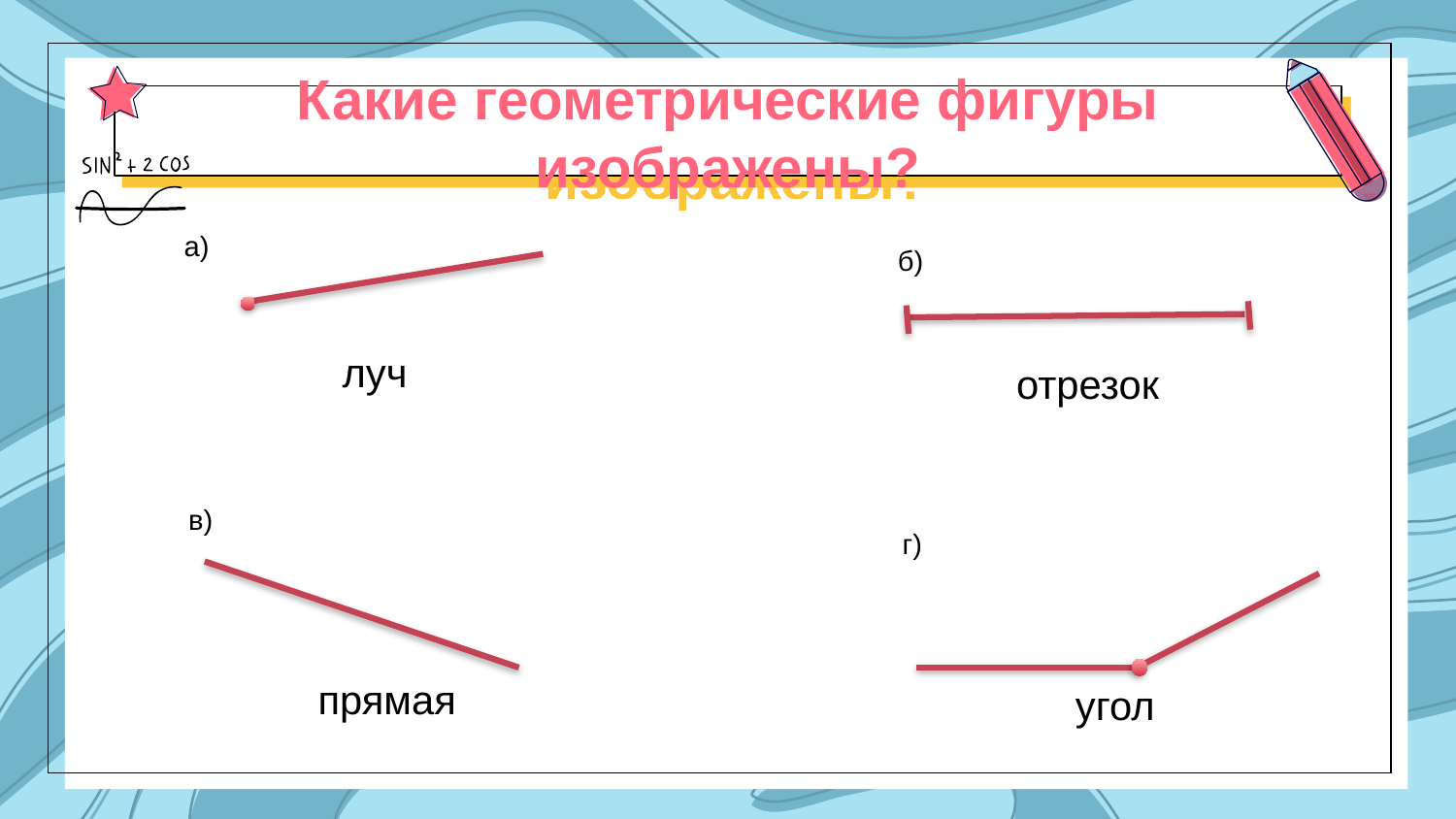

# Какие геометрические фигуры изображены?

а)
б)

луч
отрезок
в)
г)

прямая
угол